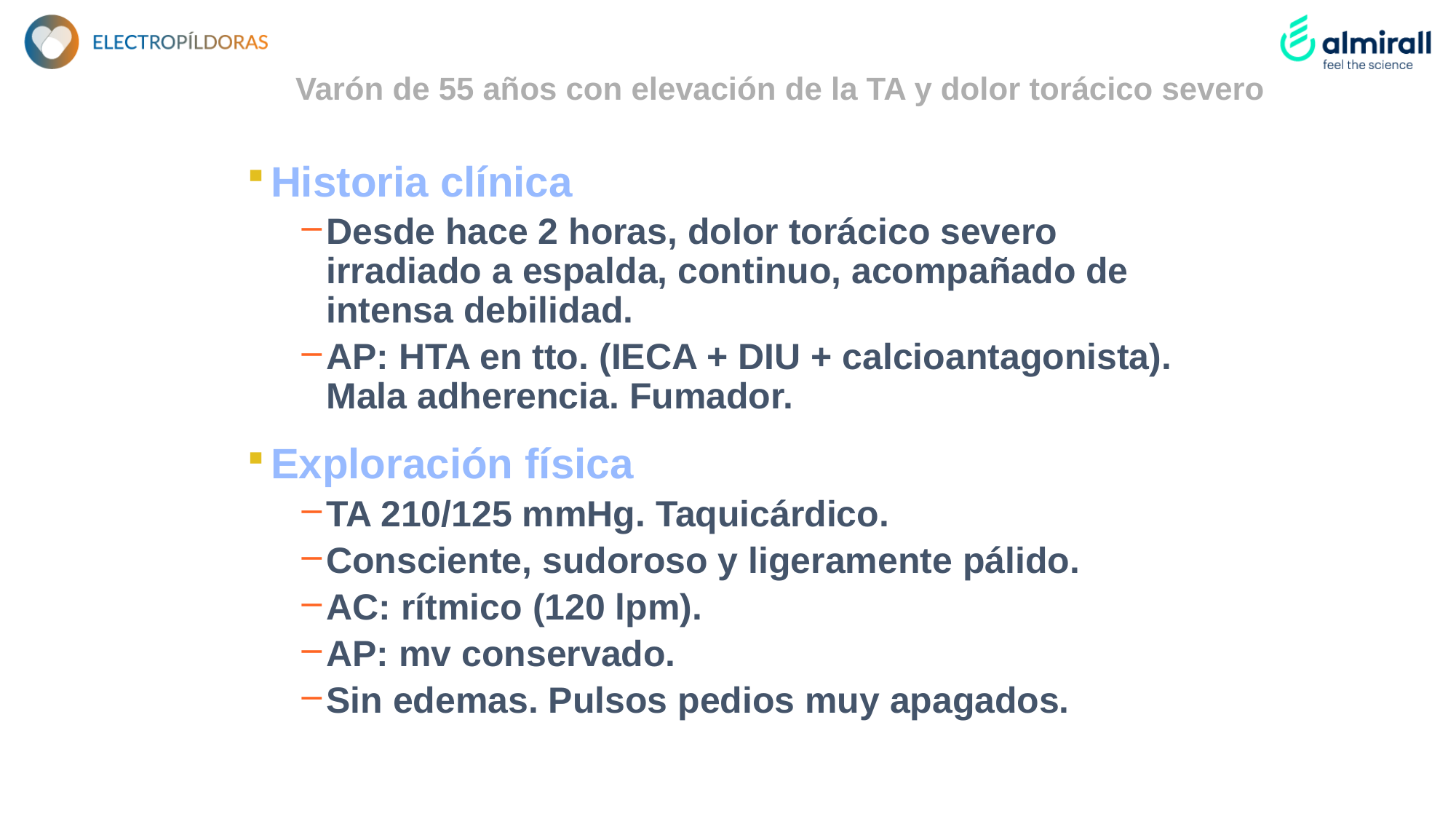

Varón de 55 años con elevación de la TA y dolor torácico severo
Historia clínica
Desde hace 2 horas, dolor torácico severo irradiado a espalda, continuo, acompañado de intensa debilidad.
AP: HTA en tto. (IECA + DIU + calcioantagonista). Mala adherencia. Fumador.
Exploración física
TA 210/125 mmHg. Taquicárdico.
Consciente, sudoroso y ligeramente pálido.
AC: rítmico (120 lpm).
AP: mv conservado.
Sin edemas. Pulsos pedios muy apagados.